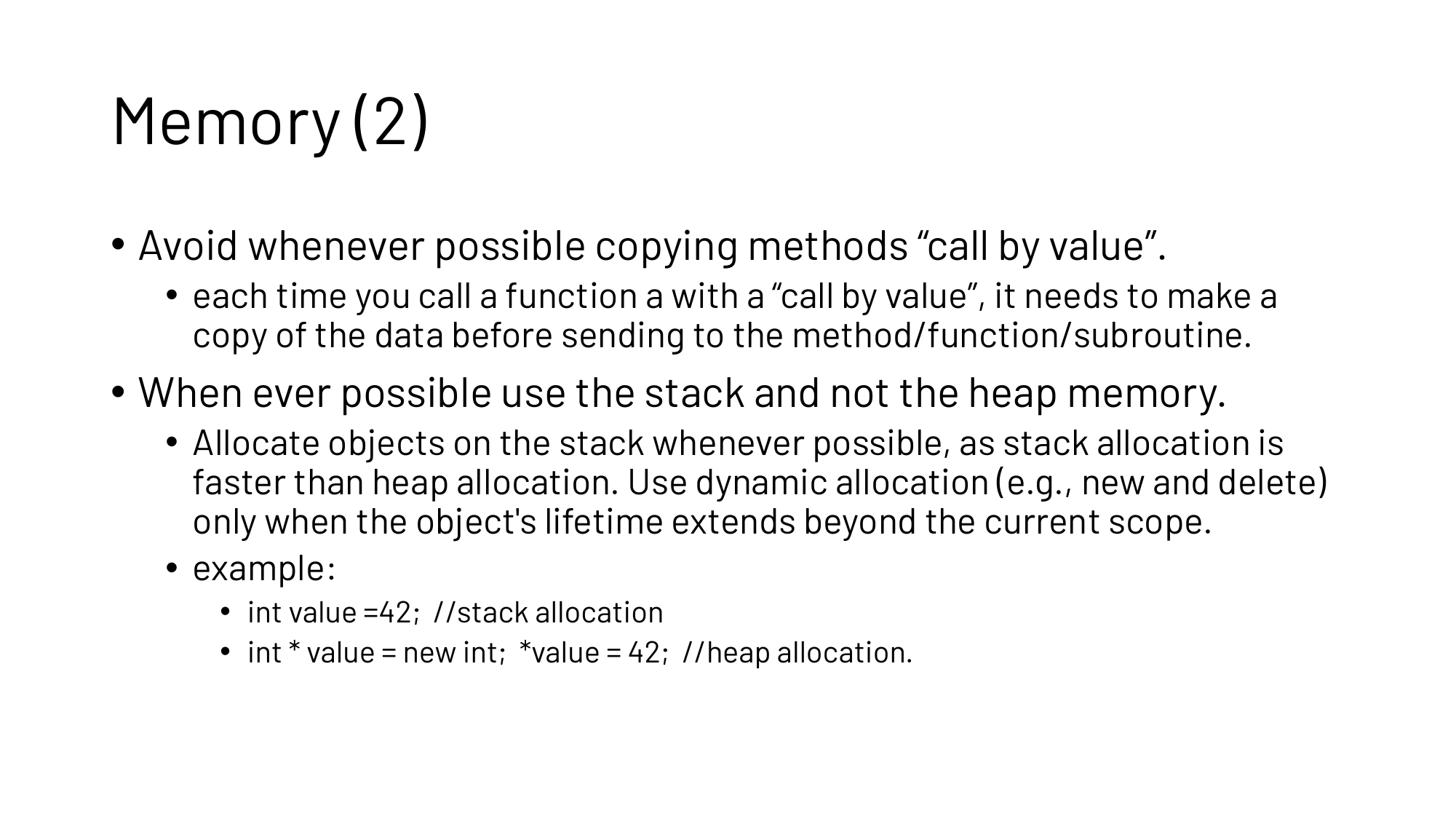

# Memory (2)
Avoid whenever possible copying methods “call by value”.
each time you call a function a with a “call by value”, it needs to make a copy of the data before sending to the method/function/subroutine.
When ever possible use the stack and not the heap memory.
Allocate objects on the stack whenever possible, as stack allocation is faster than heap allocation. Use dynamic allocation (e.g., new and delete) only when the object's lifetime extends beyond the current scope.
example:
int value =42;  //stack allocation
int * value = new int;  *value = 42;  //heap allocation.